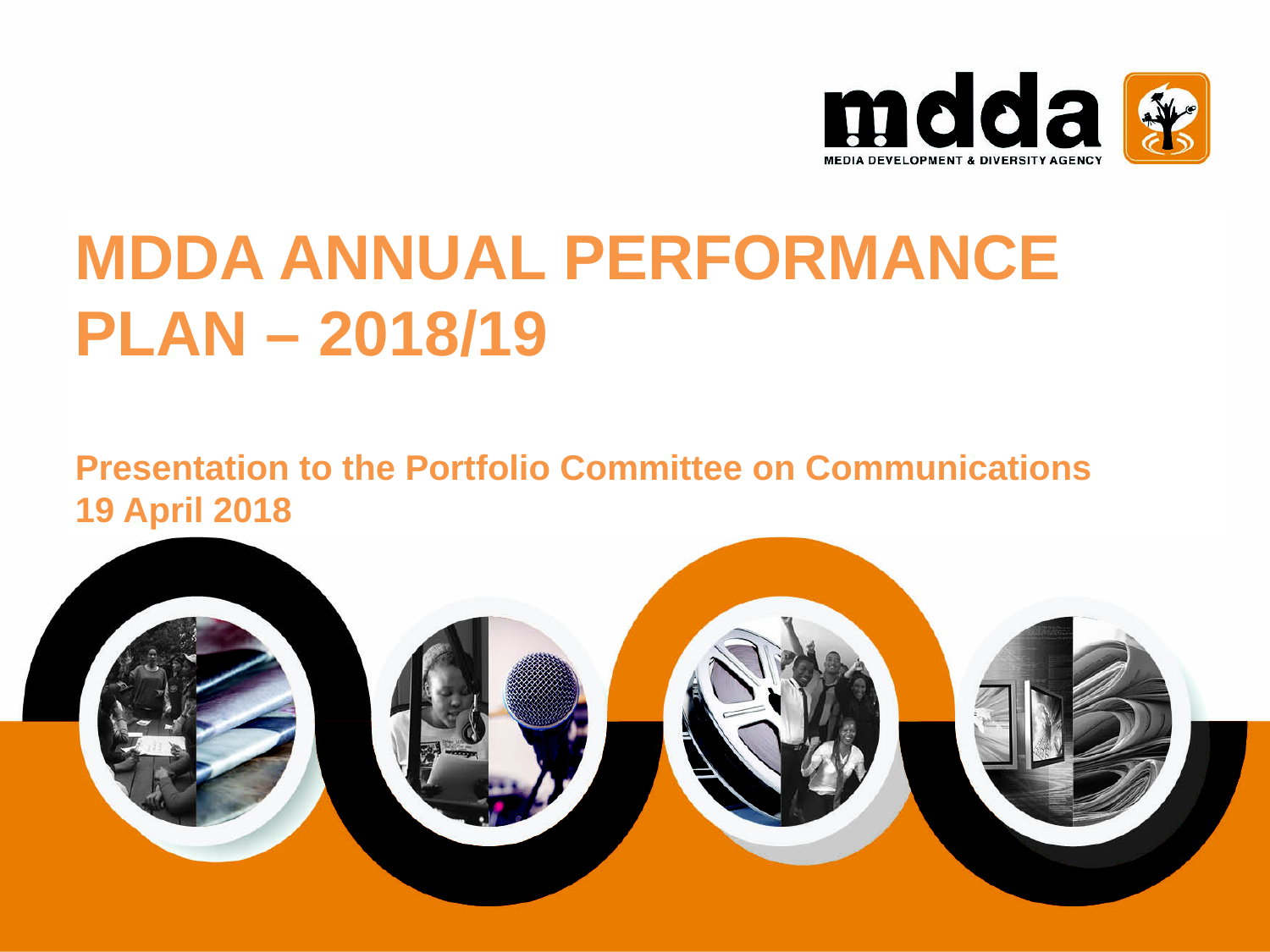

MDDA ANNUAL PERFORMANCE PLAN – 2018/19

Presentation to the Portfolio Committee on Communications
19 April 2018